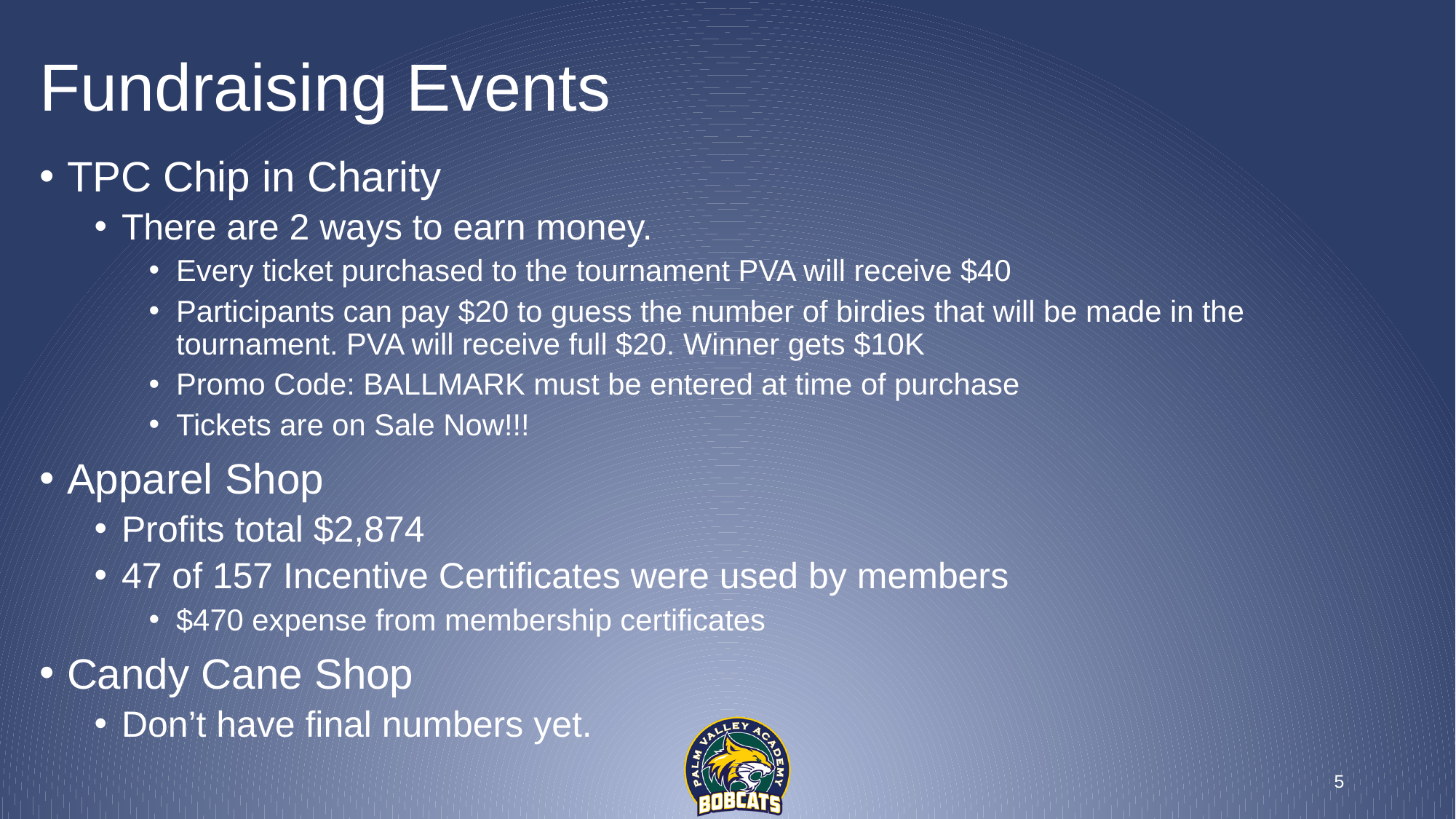

# Fundraising Events
TPC Chip in Charity
There are 2 ways to earn money.
Every ticket purchased to the tournament PVA will receive $40
Participants can pay $20 to guess the number of birdies that will be made in the tournament. PVA will receive full $20. Winner gets $10K
Promo Code: BALLMARK must be entered at time of purchase
Tickets are on Sale Now!!!
Apparel Shop
Profits total $2,874
47 of 157 Incentive Certificates were used by members
$470 expense from membership certificates
Candy Cane Shop
Don’t have final numbers yet.

5